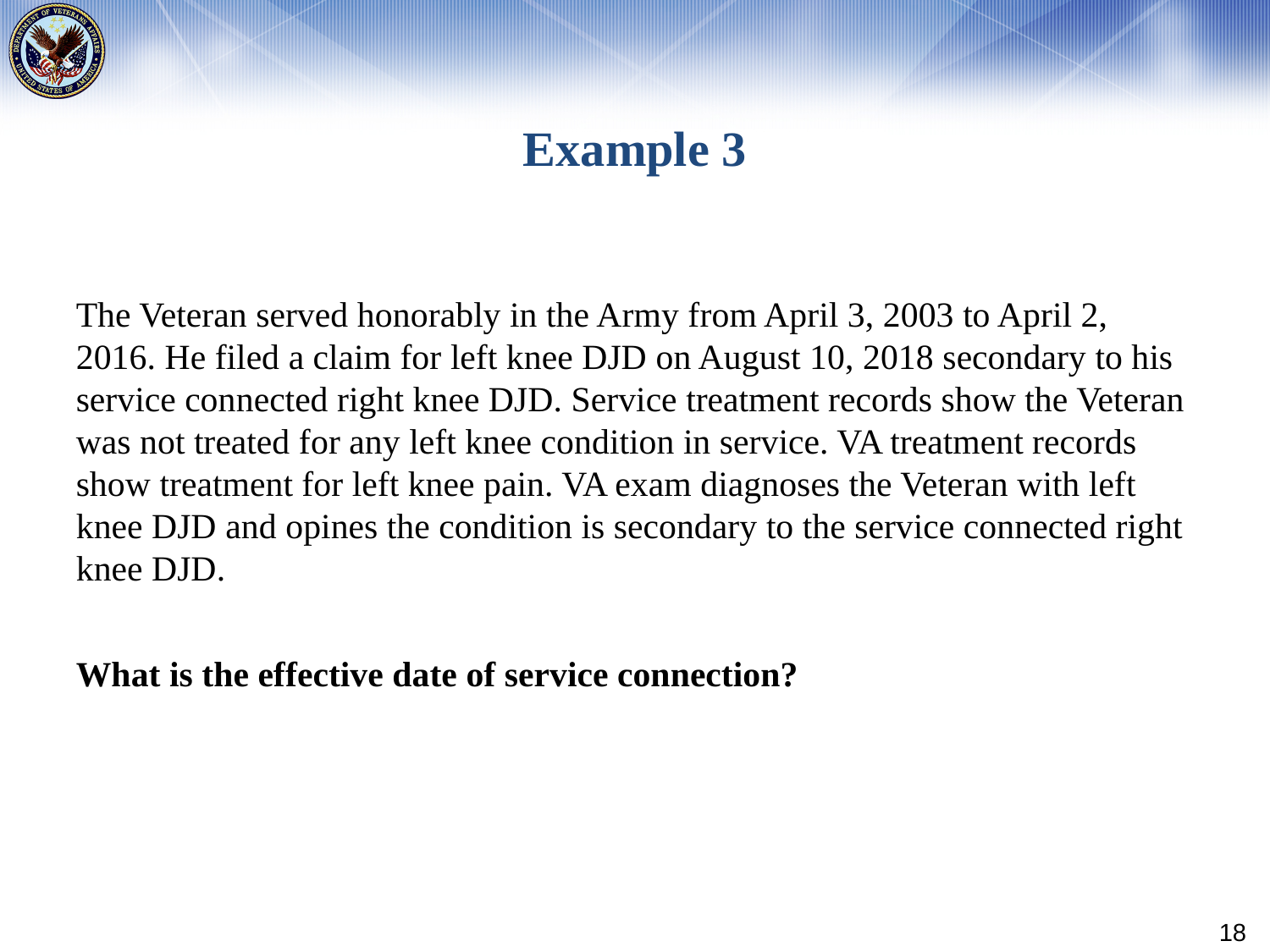

# Example 3
The Veteran served honorably in the Army from April 3, 2003 to April 2, 2016. He filed a claim for left knee DJD on August 10, 2018 secondary to his service connected right knee DJD. Service treatment records show the Veteran was not treated for any left knee condition in service. VA treatment records show treatment for left knee pain. VA exam diagnoses the Veteran with left knee DJD and opines the condition is secondary to the service connected right knee DJD.

What is the effective date of service connection?
18